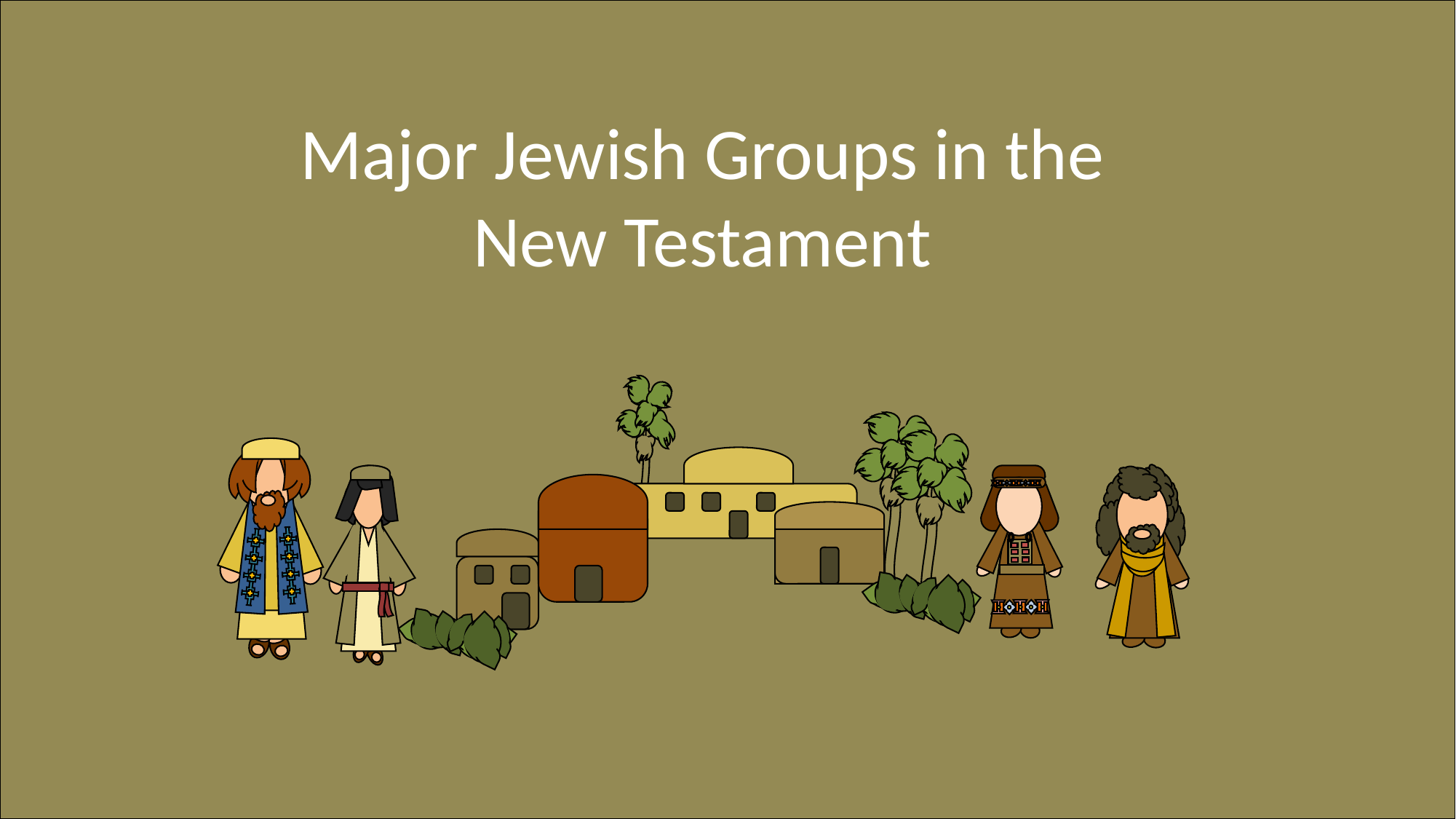

Major Jewish Groups in the New Testament